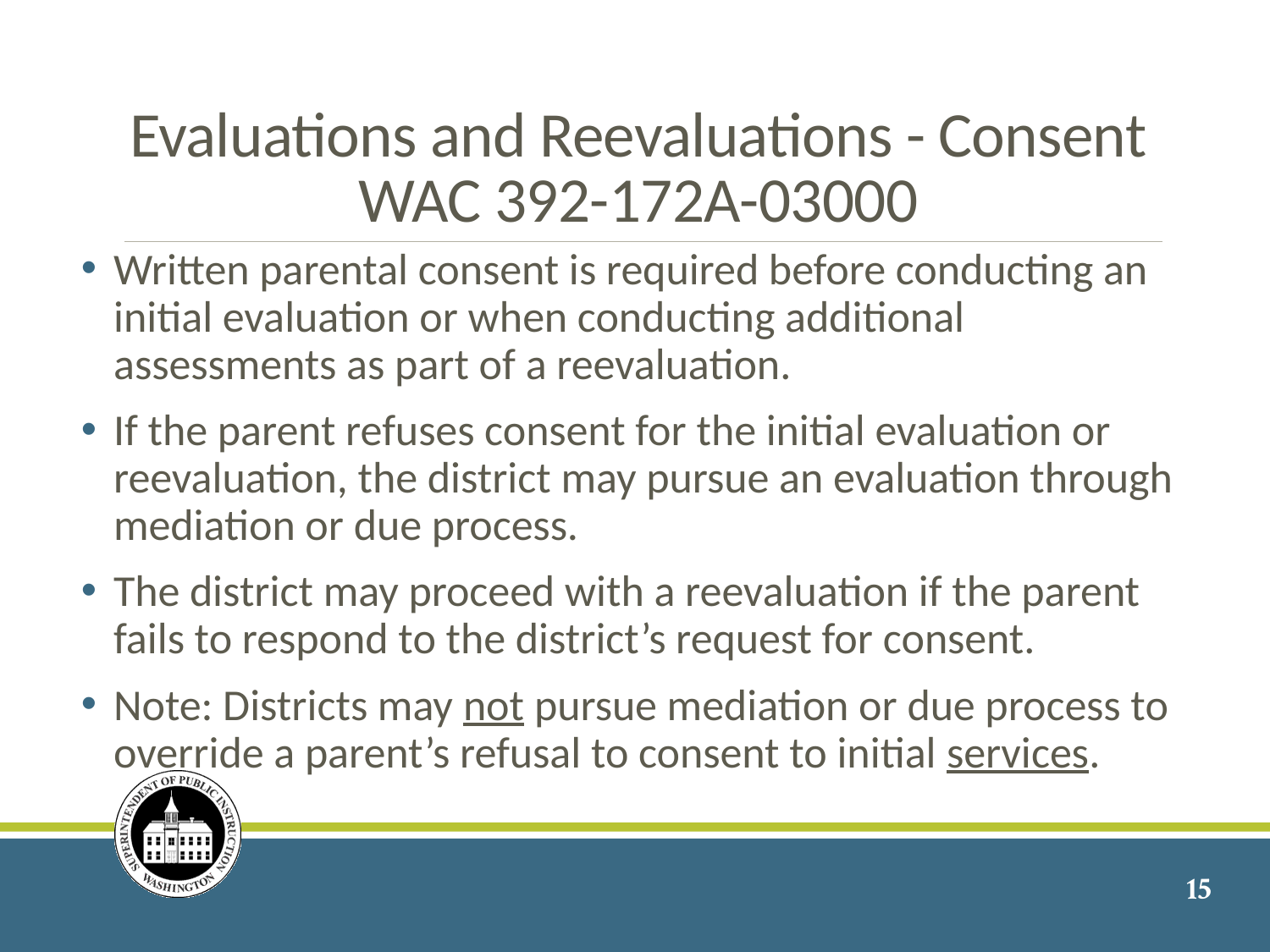

# Evaluations and Reevaluations - Consent WAC 392-172A-03000
Written parental consent is required before conducting an initial evaluation or when conducting additional assessments as part of a reevaluation.
If the parent refuses consent for the initial evaluation or reevaluation, the district may pursue an evaluation through mediation or due process.
The district may proceed with a reevaluation if the parent fails to respond to the district’s request for consent.
Note: Districts may not pursue mediation or due process to override a parent’s refusal to consent to initial services.
15